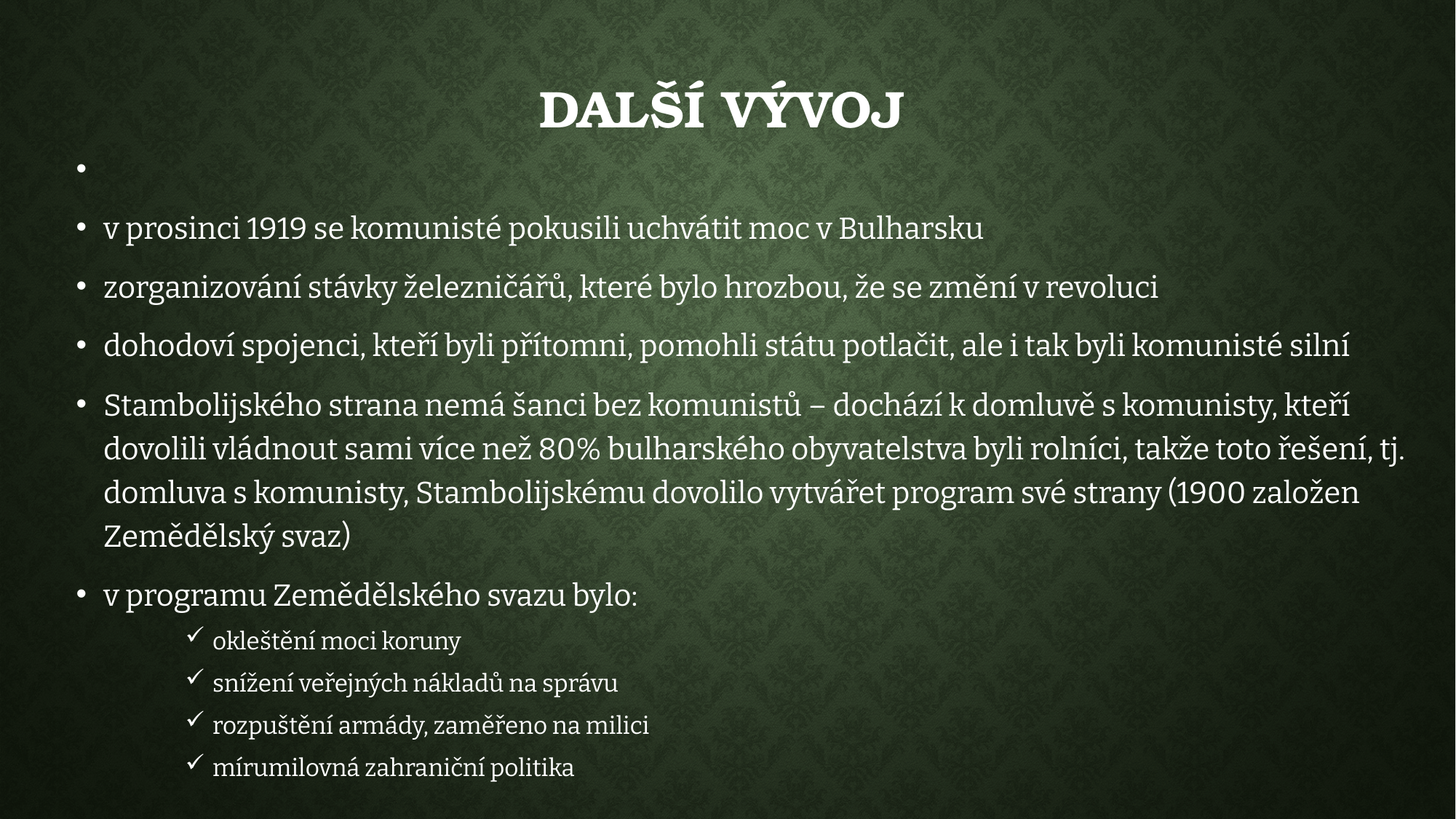

# Další vývoj

v prosinci 1919 se komunisté pokusili uchvátit moc v Bulharsku
zorganizování stávky železničářů, které bylo hrozbou, že se změní v revoluci
dohodoví spojenci, kteří byli přítomni, pomohli státu potlačit, ale i tak byli komunisté silní
Stambolijského strana nemá šanci bez komunistů – dochází k domluvě s komunisty, kteří dovolili vládnout sami více než 80% bulharského obyvatelstva byli rolníci, takže toto řešení, tj. domluva s komunisty, Stambolijskému dovolilo vytvářet program své strany (1900 založen Zemědělský svaz)
v programu Zemědělského svazu bylo:
okleštění moci koruny
snížení veřejných nákladů na správu
rozpuštění armády, zaměřeno na milici
mírumilovná zahraniční politika